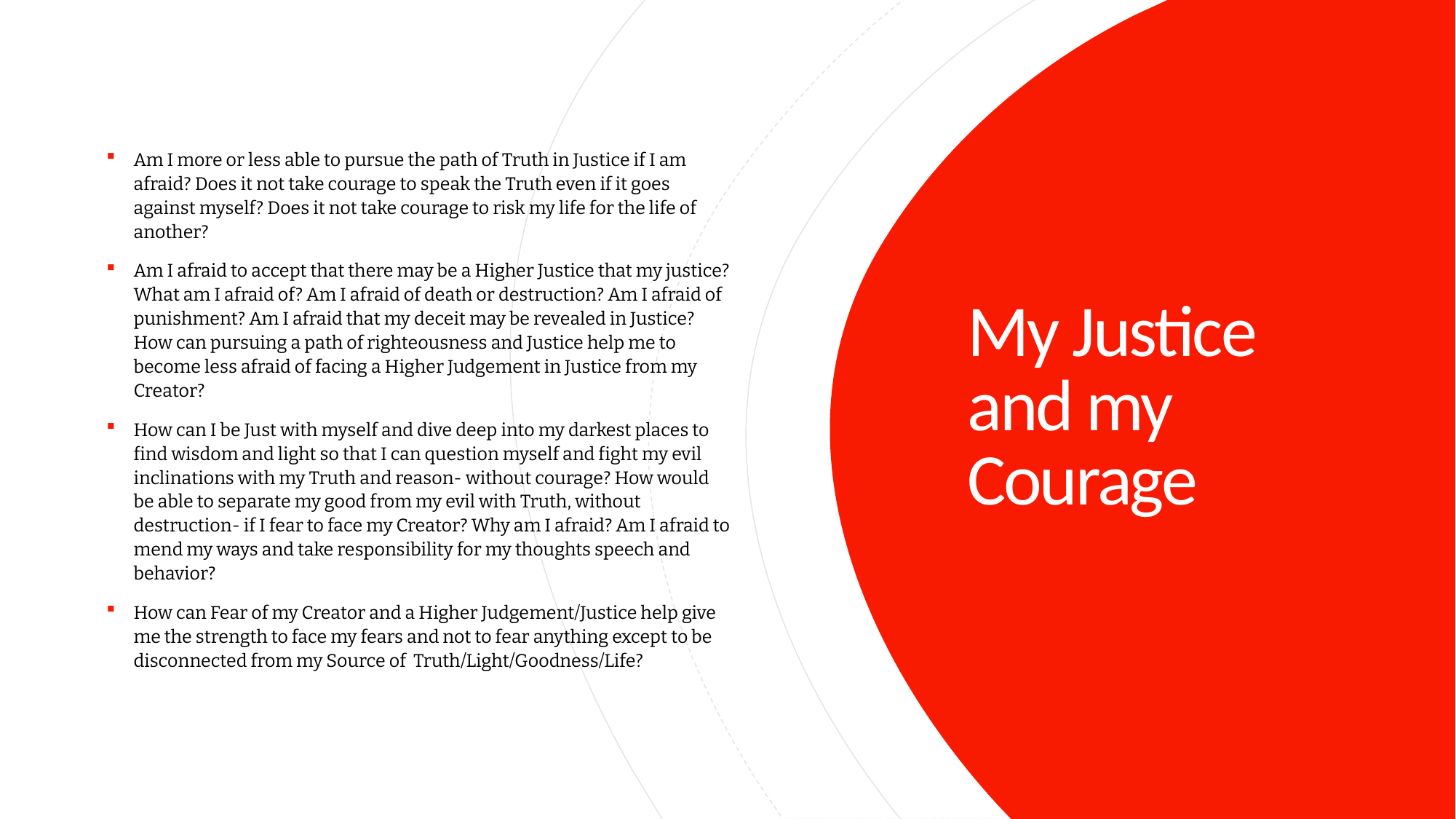

Am I more or less able to pursue the path of Truth in Justice if I am afraid? Does it not take courage to speak the Truth even if it goes against myself? Does it not take courage to risk my life for the life of another?
Am I afraid to accept that there may be a Higher Justice that my justice? What am I afraid of? Am I afraid of death or destruction? Am I afraid of punishment? Am I afraid that my deceit may be revealed in Justice? How can pursuing a path of righteousness and Justice help me to become less afraid of facing a Higher Judgement in Justice from my Creator?
How can I be Just with myself and dive deep into my darkest places to find wisdom and light so that I can question myself and fight my evil inclinations with my Truth and reason- without courage? How would be able to separate my good from my evil with Truth, without destruction- if I fear to face my Creator? Why am I afraid? Am I afraid to mend my ways and take responsibility for my thoughts speech and behavior?
How can Fear of my Creator and a Higher Judgement/Justice help give me the strength to face my fears and not to fear anything except to be disconnected from my Source of  Truth/Light/Goodness/Life?
# My Justice and my Courage